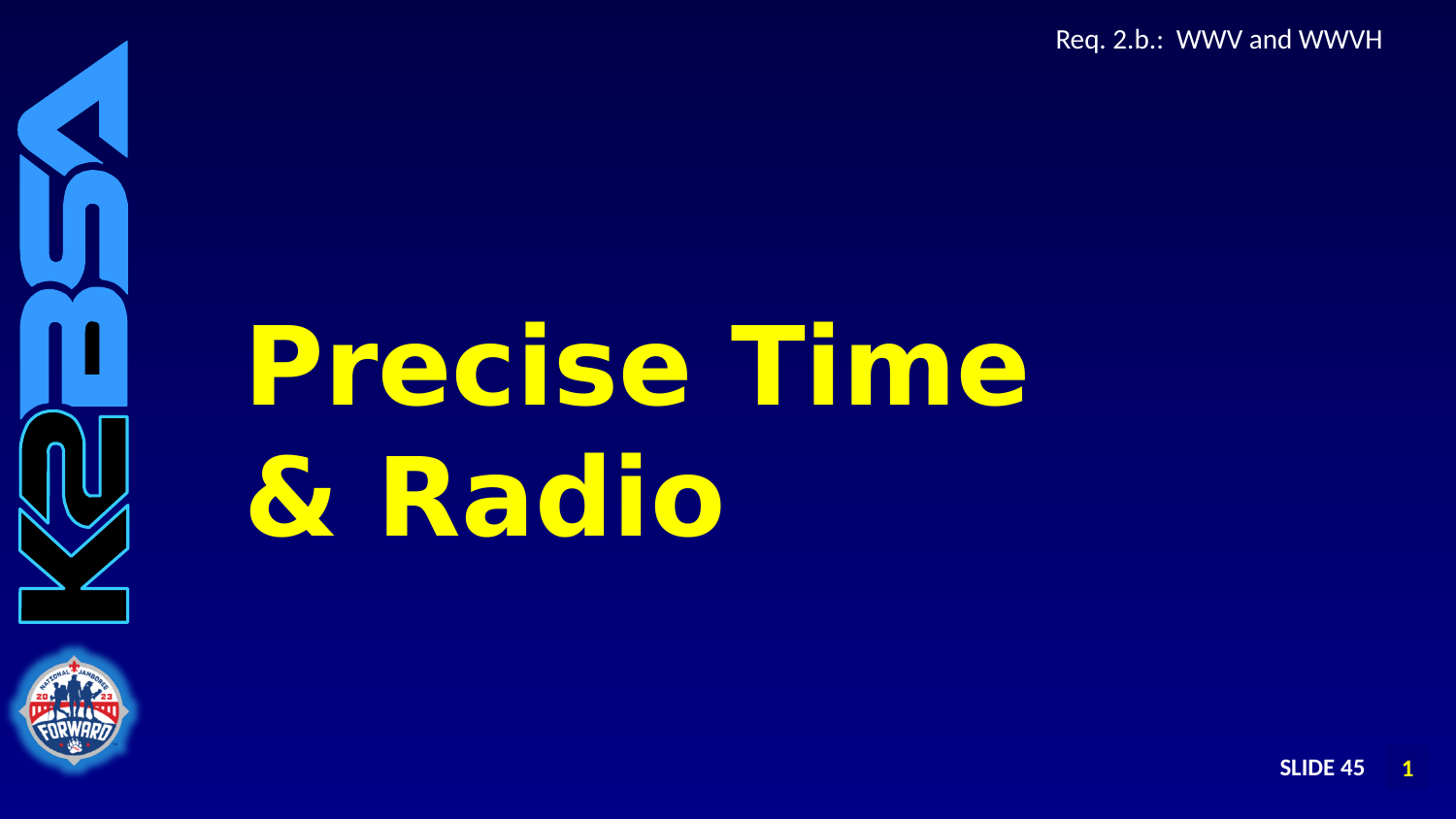

# Req. 2.b.:  WWV and WWVH
Precise Time & Radio
SLIDE 45
1